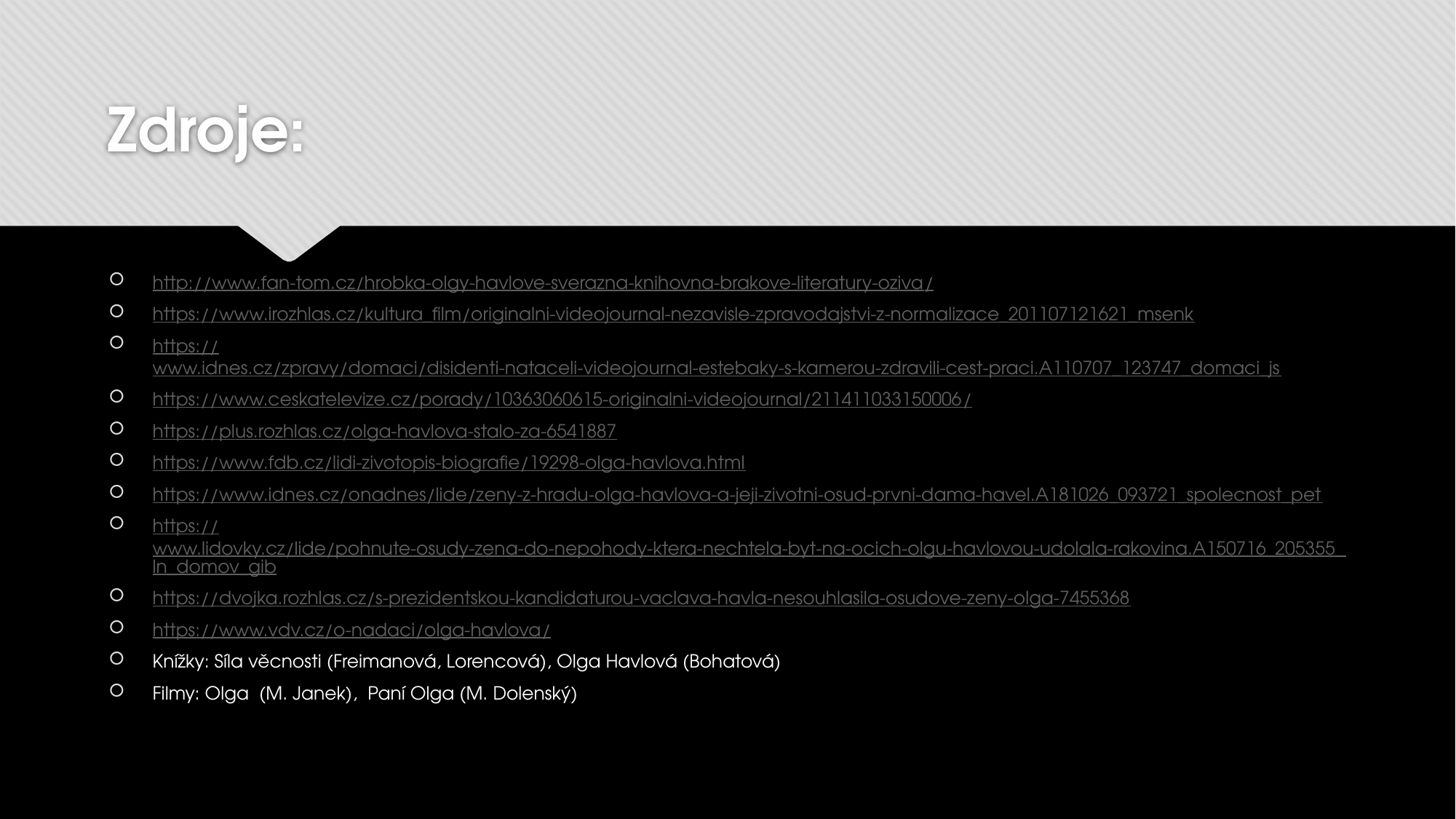

# Zdroje:
http://www.fan-tom.cz/hrobka-olgy-havlove-sverazna-knihovna-brakove-literatury-oziva/
https://www.irozhlas.cz/kultura_film/originalni-videojournal-nezavisle-zpravodajstvi-z-normalizace_201107121621_msenk
https://www.idnes.cz/zpravy/domaci/disidenti-nataceli-videojournal-estebaky-s-kamerou-zdravili-cest-praci.A110707_123747_domaci_js
https://www.ceskatelevize.cz/porady/10363060615-originalni-videojournal/211411033150006/
https://plus.rozhlas.cz/olga-havlova-stalo-za-6541887
https://www.fdb.cz/lidi-zivotopis-biografie/19298-olga-havlova.html
https://www.idnes.cz/onadnes/lide/zeny-z-hradu-olga-havlova-a-jeji-zivotni-osud-prvni-dama-havel.A181026_093721_spolecnost_pet
https://www.lidovky.cz/lide/pohnute-osudy-zena-do-nepohody-ktera-nechtela-byt-na-ocich-olgu-havlovou-udolala-rakovina.A150716_205355_ln_domov_gib
https://dvojka.rozhlas.cz/s-prezidentskou-kandidaturou-vaclava-havla-nesouhlasila-osudove-zeny-olga-7455368
https://www.vdv.cz/o-nadaci/olga-havlova/
Knížky: Síla věcnosti (Freimanová, Lorencová), Olga Havlová (Bohatová)
Filmy: Olga  (M. Janek),  Paní Olga (M. Dolenský)